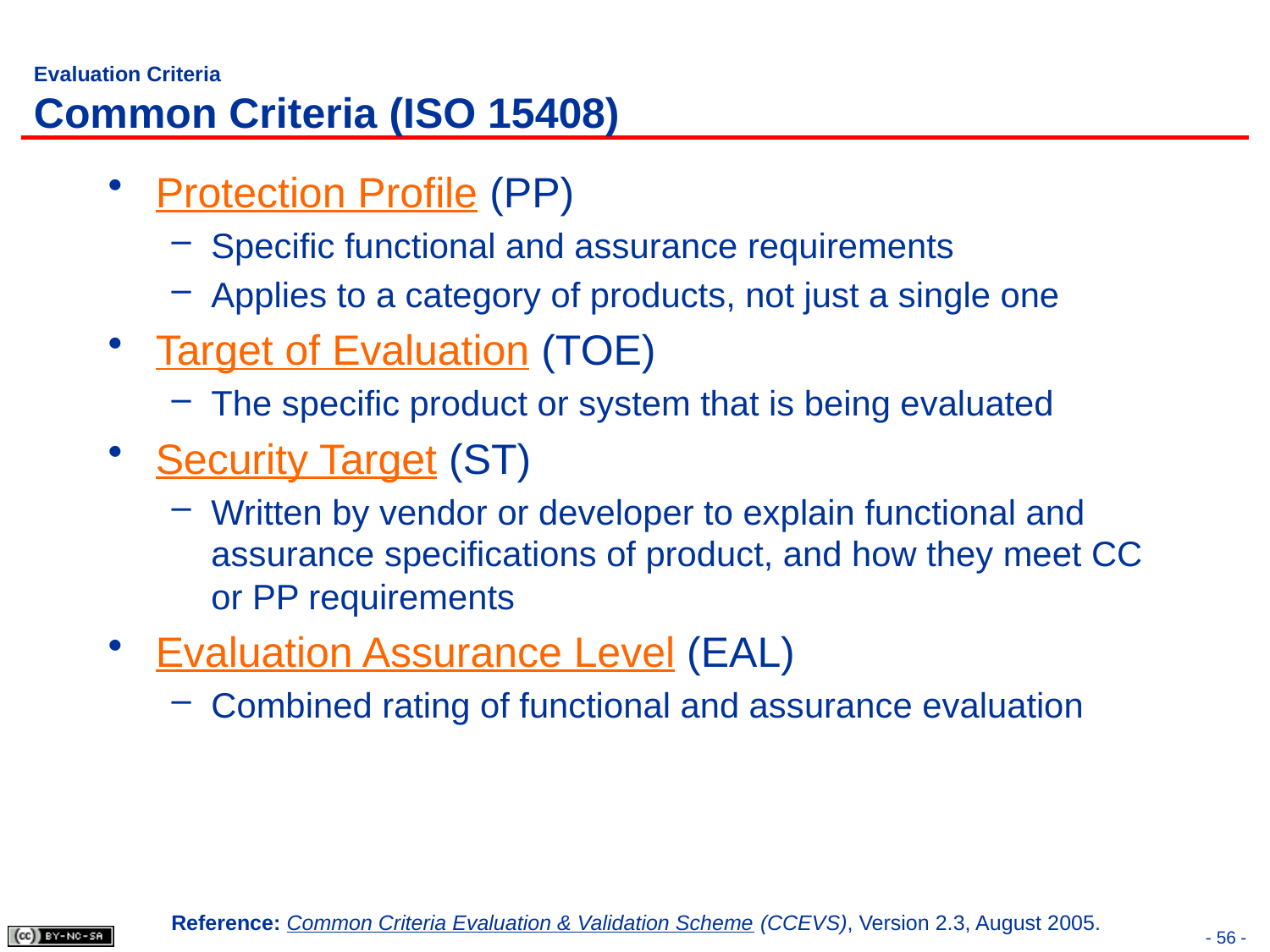

# Evaluation Criteria Common Criteria (ISO 15408)
Protection Profile (PP)
Specific functional and assurance requirements
Applies to a category of products, not just a single one
Target of Evaluation (TOE)
The specific product or system that is being evaluated
Security Target (ST)
Written by vendor or developer to explain functional and assurance specifications of product, and how they meet CC or PP requirements
Evaluation Assurance Level (EAL)
Combined rating of functional and assurance evaluation
Reference: Common Criteria Evaluation & Validation Scheme (CCEVS), Version 2.3, August 2005.
- 56 -